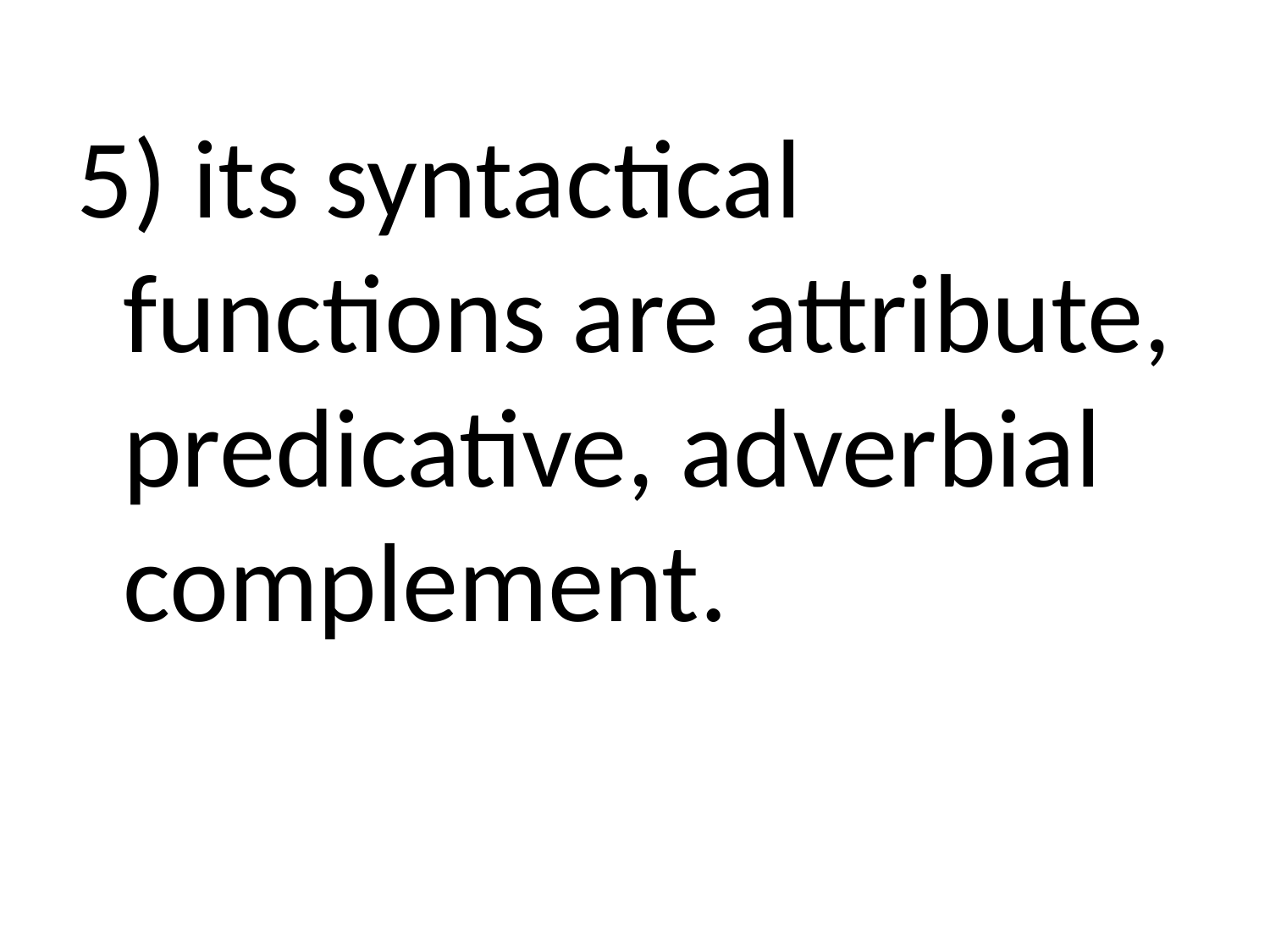

5) its syntactical functions are attribute, predicative, adverbial complement.